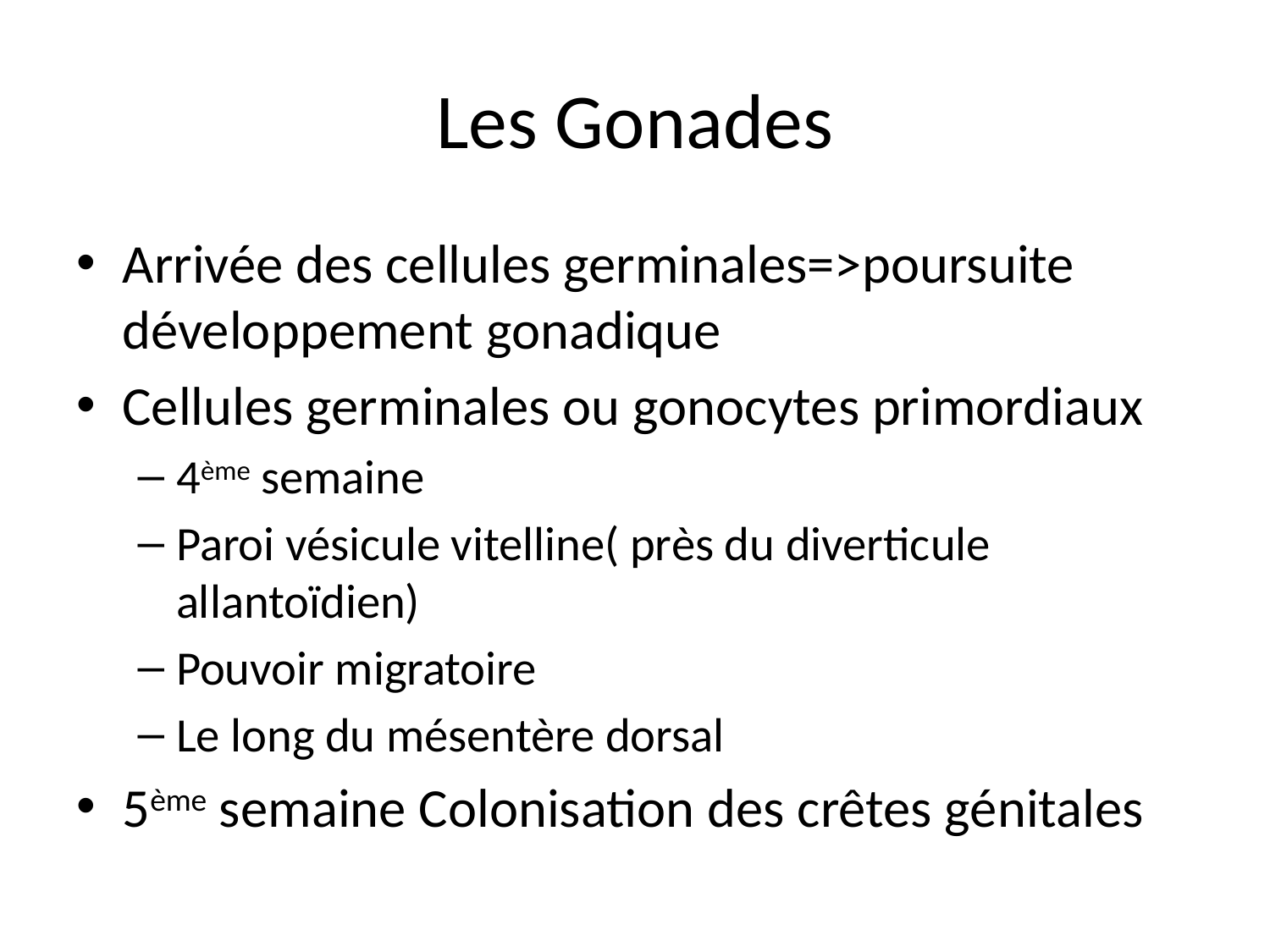

# Les Gonades
Arrivée des cellules germinales=>poursuite développement gonadique
Cellules germinales ou gonocytes primordiaux
4ème semaine
Paroi vésicule vitelline( près du diverticule allantoïdien)
Pouvoir migratoire
Le long du mésentère dorsal
5ème semaine Colonisation des crêtes génitales